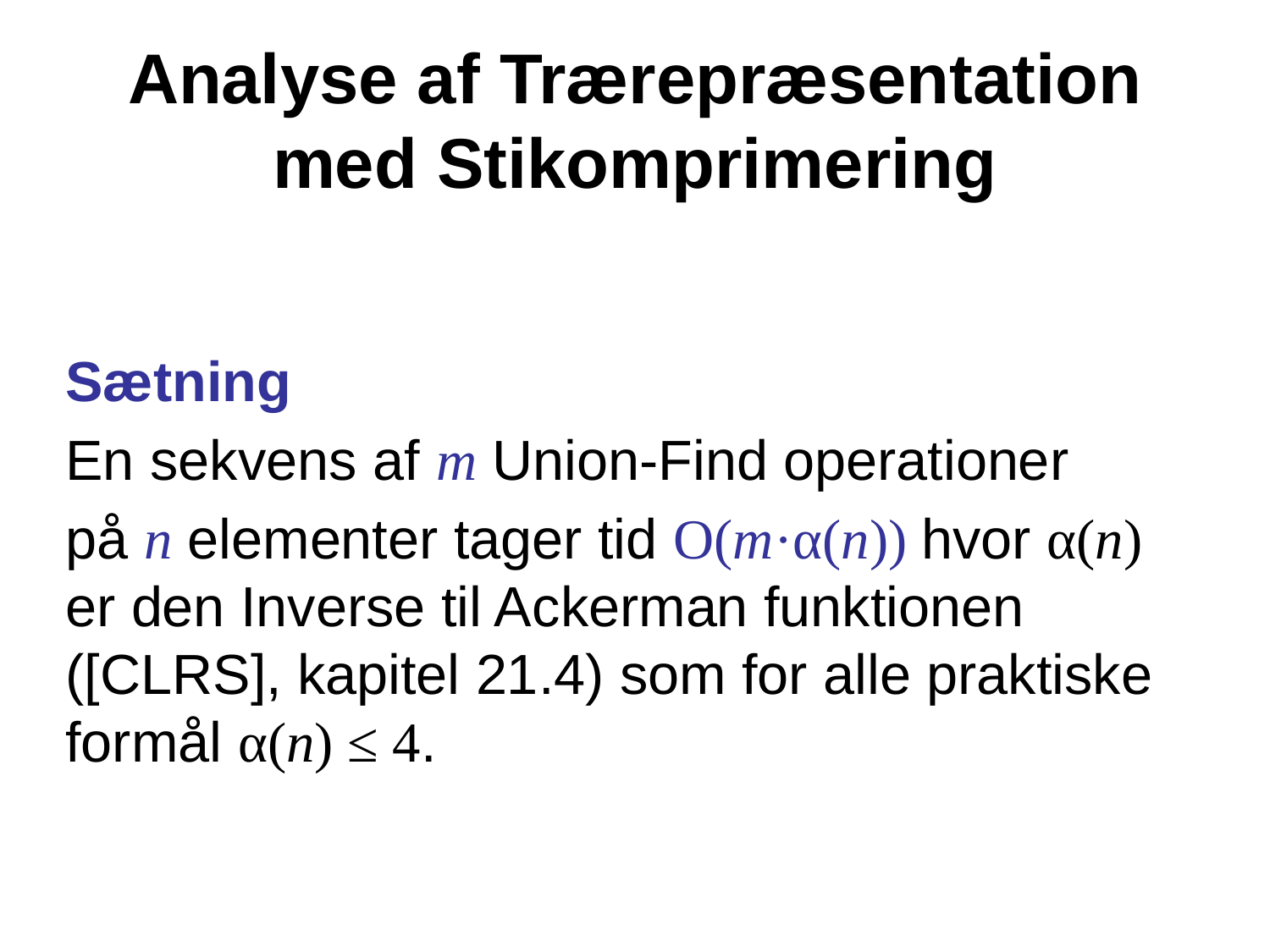

# Analyse af Trærepræsentation med Stikomprimering
Sætning
En sekvens af m Union-Find operationer
på n elementer tager tid O(m·α(n)) hvor α(n) er den Inverse til Ackerman funktionen ([CLRS], kapitel 21.4) som for alle praktiske formål α(n) ≤ 4.